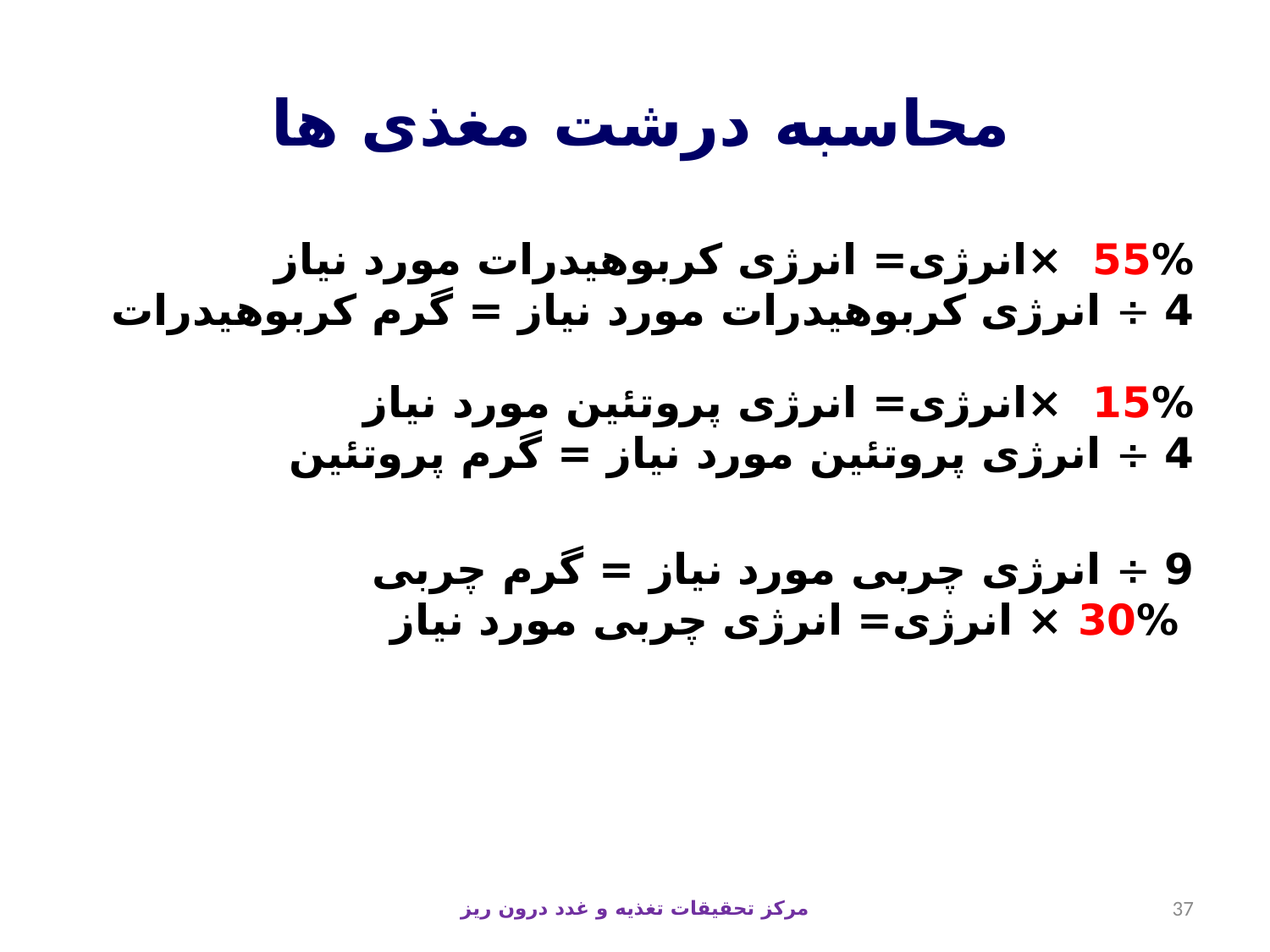

محاسبه درشت مغذی ها
55%  ×انرژی= انرژی کربوهیدرات مورد نیاز
4 ÷ انرژی کربوهیدرات مورد نیاز = گرم کربوهیدرات
15%  ×انرژی= انرژی پروتئين مورد نیاز
4 ÷ انرژی پروتئین مورد نیاز = گرم پروتئين
9 ÷ انرژی چربی مورد نیاز = گرم چربی
 30% × انرژی= انرژی چربی مورد نیاز
مرکز تحقیقات تغذیه و غدد درون ریز
37